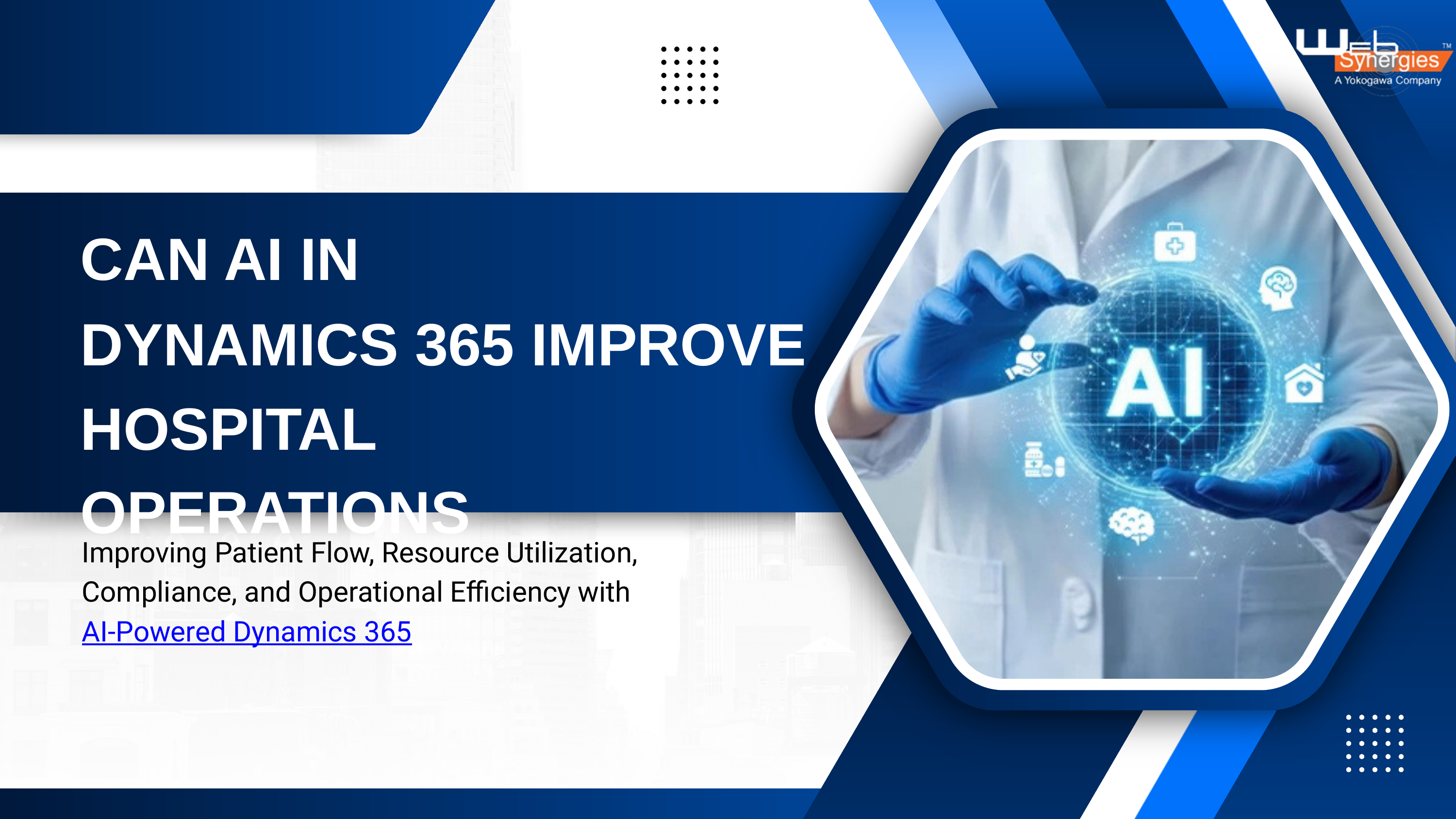

CAN AI IN
DYNAMICS 365 IMPROVE

HOSPITAL OPERATIONS

Improving Patient Flow, Resource Utilization, Compliance, and Operational Efficiency with AI-Powered Dynamics 365